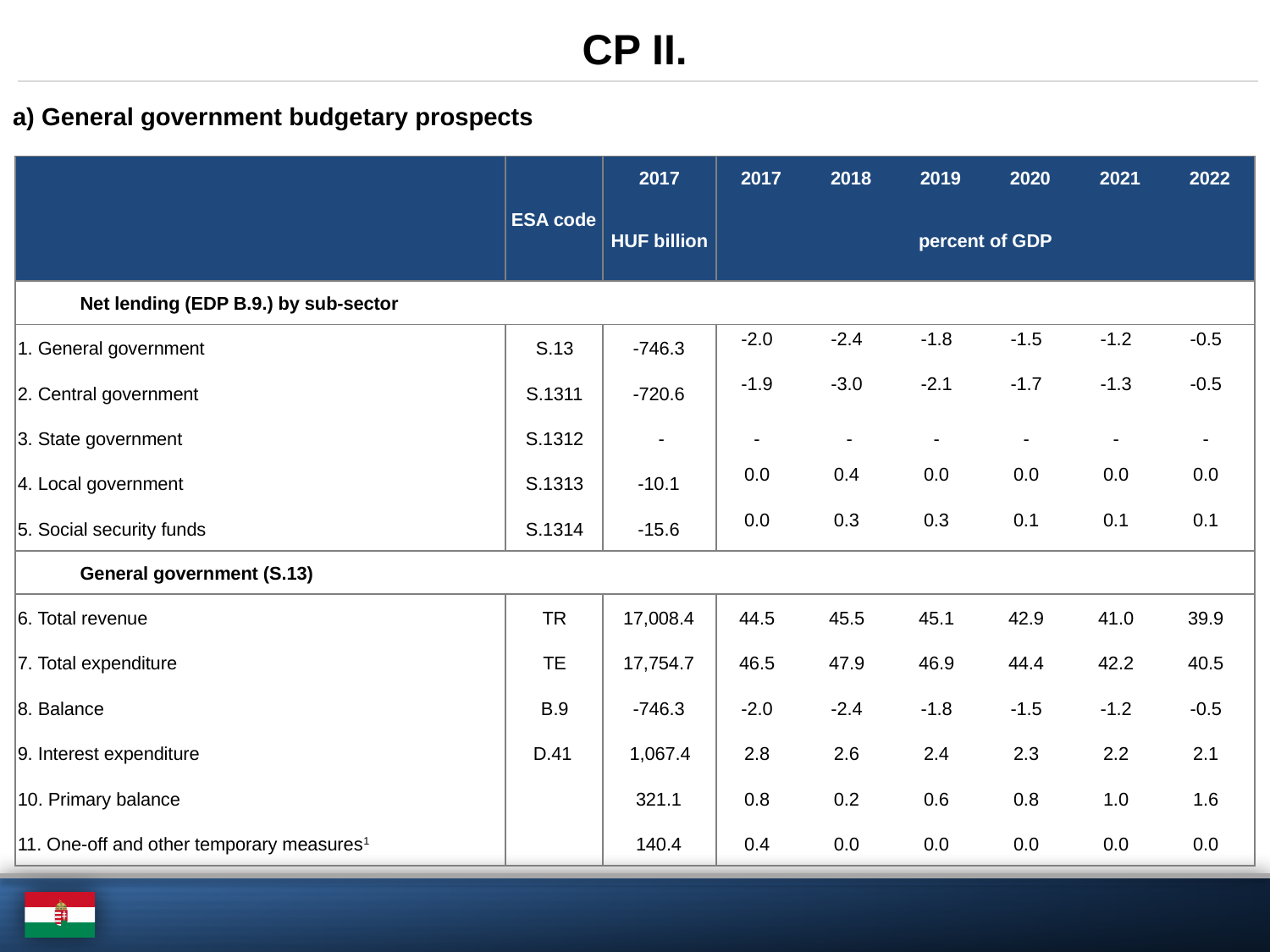

CP II.
# a) General government budgetary prospects
|  | ESA code | 2017 | 2017 | 2018 | 2019 | 2020 | 2021 | 2022 |
| --- | --- | --- | --- | --- | --- | --- | --- | --- |
|  |  | HUF billion | percent of GDP |  |  |  |  |  |
| Net lending (EDP B.9.) by sub-sector |  |  |  |  |  |  |  |  |
| 1. General government | S.13 | -746.3 | -2.0 | -2.4 | -1.8 | -1.5 | -1.2 | -0.5 |
| 2. Central government | S.1311 | -720.6 | -1.9 | -3.0 | -2.1 | -1.7 | -1.3 | -0.5 |
| 3. State government | S.1312 | - | - | - | - | - | - | - |
| 4. Local government | S.1313 | -10.1 | 0.0 | 0.4 | 0.0 | 0.0 | 0.0 | 0.0 |
| 5. Social security funds | S.1314 | -15.6 | 0.0 | 0.3 | 0.3 | 0.1 | 0.1 | 0.1 |
| General government (S.13) |  |  |  |  |  |  |  |  |
| 6. Total revenue | TR | 17,008.4 | 44.5 | 45.5 | 45.1 | 42.9 | 41.0 | 39.9 |
| 7. Total expenditure | TE | 17,754.7 | 46.5 | 47.9 | 46.9 | 44.4 | 42.2 | 40.5 |
| 8. Balance | B.9 | -746.3 | -2.0 | -2.4 | -1.8 | -1.5 | -1.2 | -0.5 |
| 9. Interest expenditure | D.41 | 1,067.4 | 2.8 | 2.6 | 2.4 | 2.3 | 2.2 | 2.1 |
| 10. Primary balance |  | 321.1 | 0.8 | 0.2 | 0.6 | 0.8 | 1.0 | 1.6 |
| 11. One-off and other temporary measures1 |  | 140.4 | 0.4 | 0.0 | 0.0 | 0.0 | 0.0 | 0.0 |